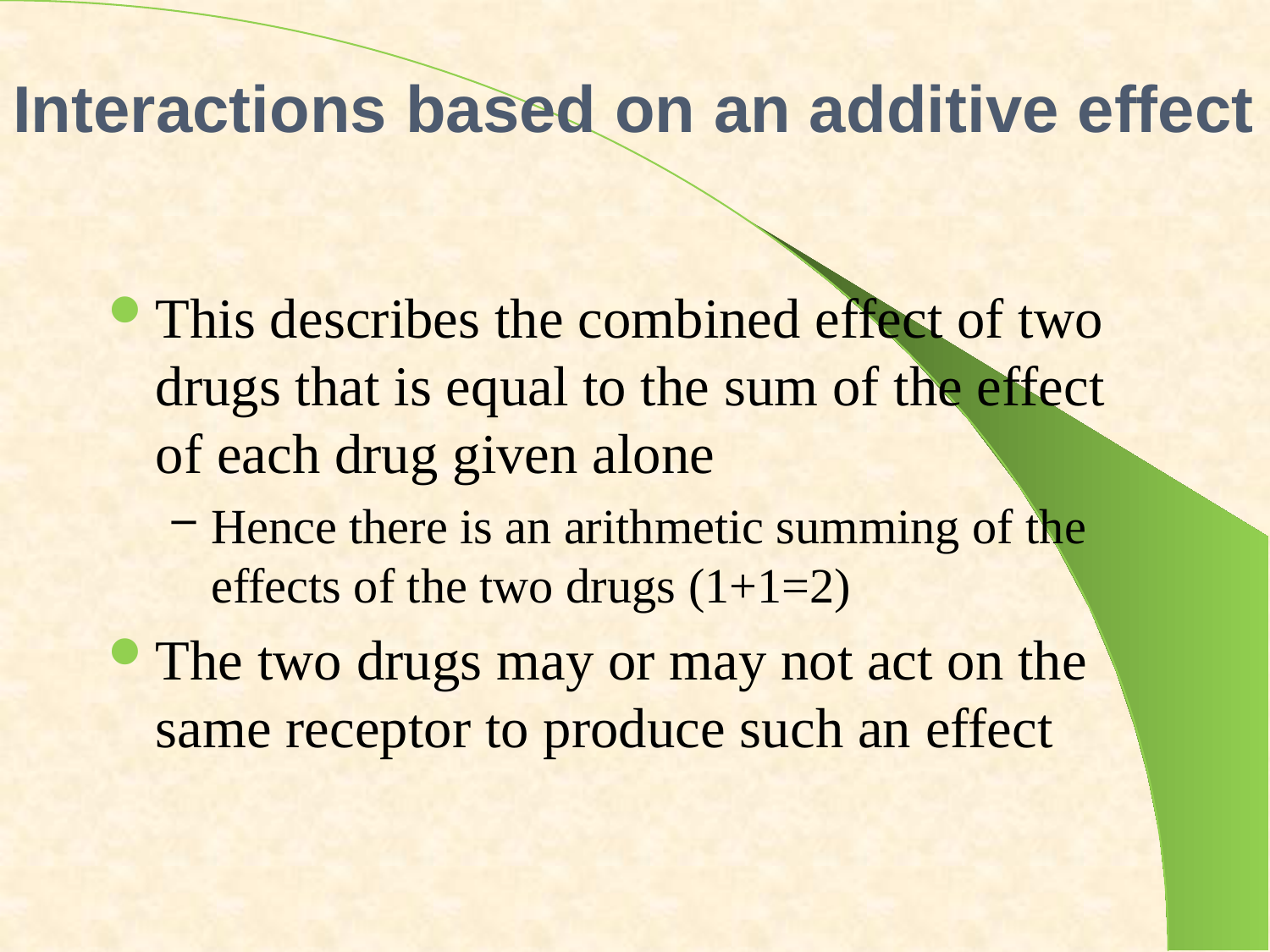

# Interactions based on an additive effect
This describes the combined effect of two drugs that is equal to the sum of the effect of each drug given alone
Hence there is an arithmetic summing of the effects of the two drugs (1+1=2)
The two drugs may or may not act on the same receptor to produce such an effect